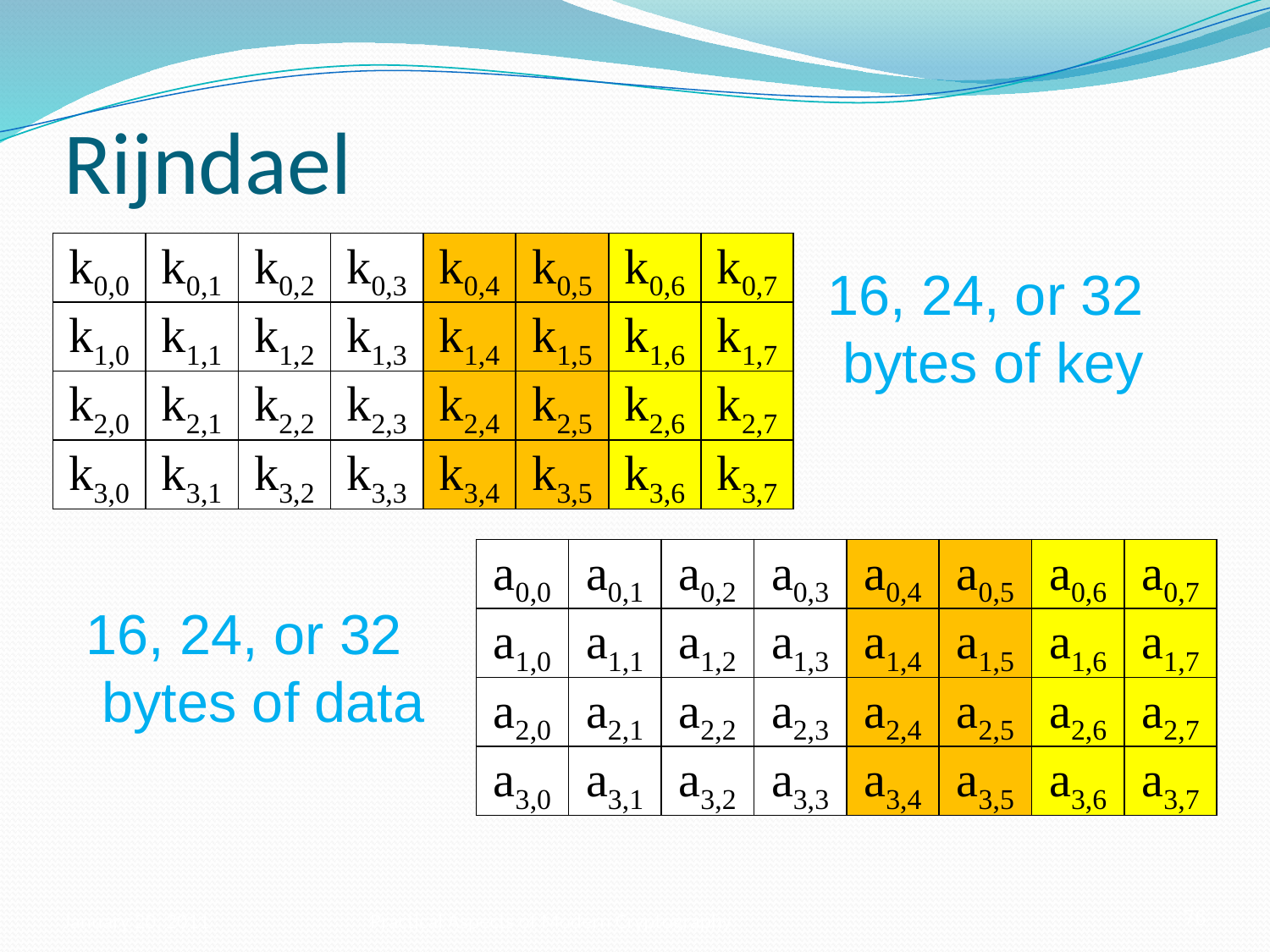

# Rijndael
| k0,0 | k0,1 | k0,2 | k0,3 | k0,4 | k0,5 | k0,6 | k0,7 |
| --- | --- | --- | --- | --- | --- | --- | --- |
| k1,0 | k1,1 | k1,2 | k1,3 | k1,4 | k1,5 | k1,6 | k1,7 |
| k2,0 | k2,1 | k2,2 | k2,3 | k2,4 | k2,5 | k2,6 | k2,7 |
| k3,0 | k3,1 | k3,2 | k3,3 | k3,4 | k3,5 | k3,6 | k3,7 |
16, 24, or 32
 bytes of key
| a0,0 | a0,1 | a0,2 | a0,3 | a0,4 | a0,5 | a0,6 | a0,7 |
| --- | --- | --- | --- | --- | --- | --- | --- |
| a1,0 | a1,1 | a1,2 | a1,3 | a1,4 | a1,5 | a1,6 | a1,7 |
| a2,0 | a2,1 | a2,2 | a2,3 | a2,4 | a2,5 | a2,6 | a2,7 |
| a3,0 | a3,1 | a3,2 | a3,3 | a3,4 | a3,5 | a3,6 | a3,7 |
16, 24, or 32
 bytes of data
January 20, 2011
Practical Aspects of Modern Cryptography
76